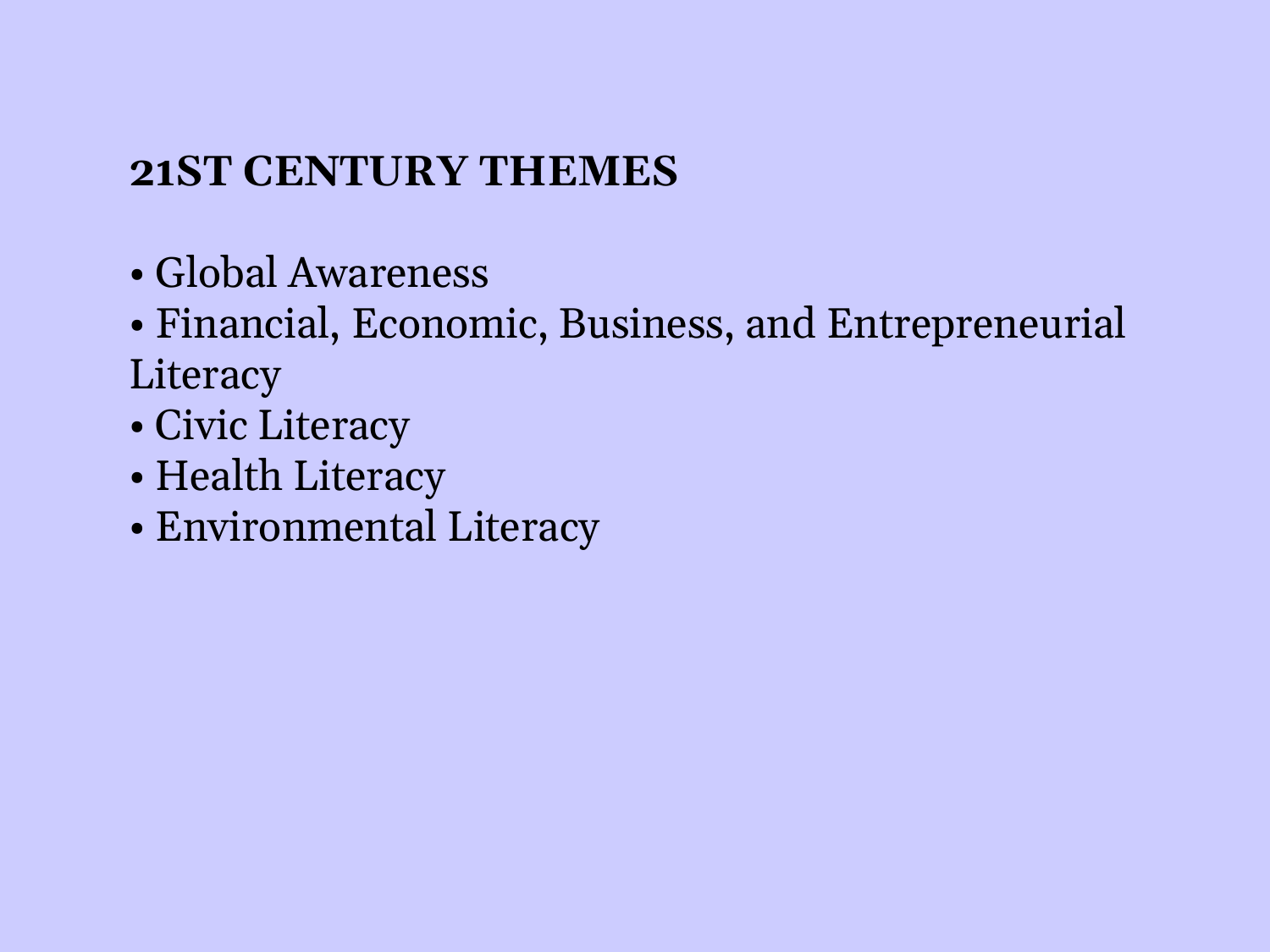

21ST CENTURY THEMES

• Global Awareness
• Financial, Economic, Business, and Entrepreneurial Literacy
• Civic Literacy
• Health Literacy
• Environmental Literacy